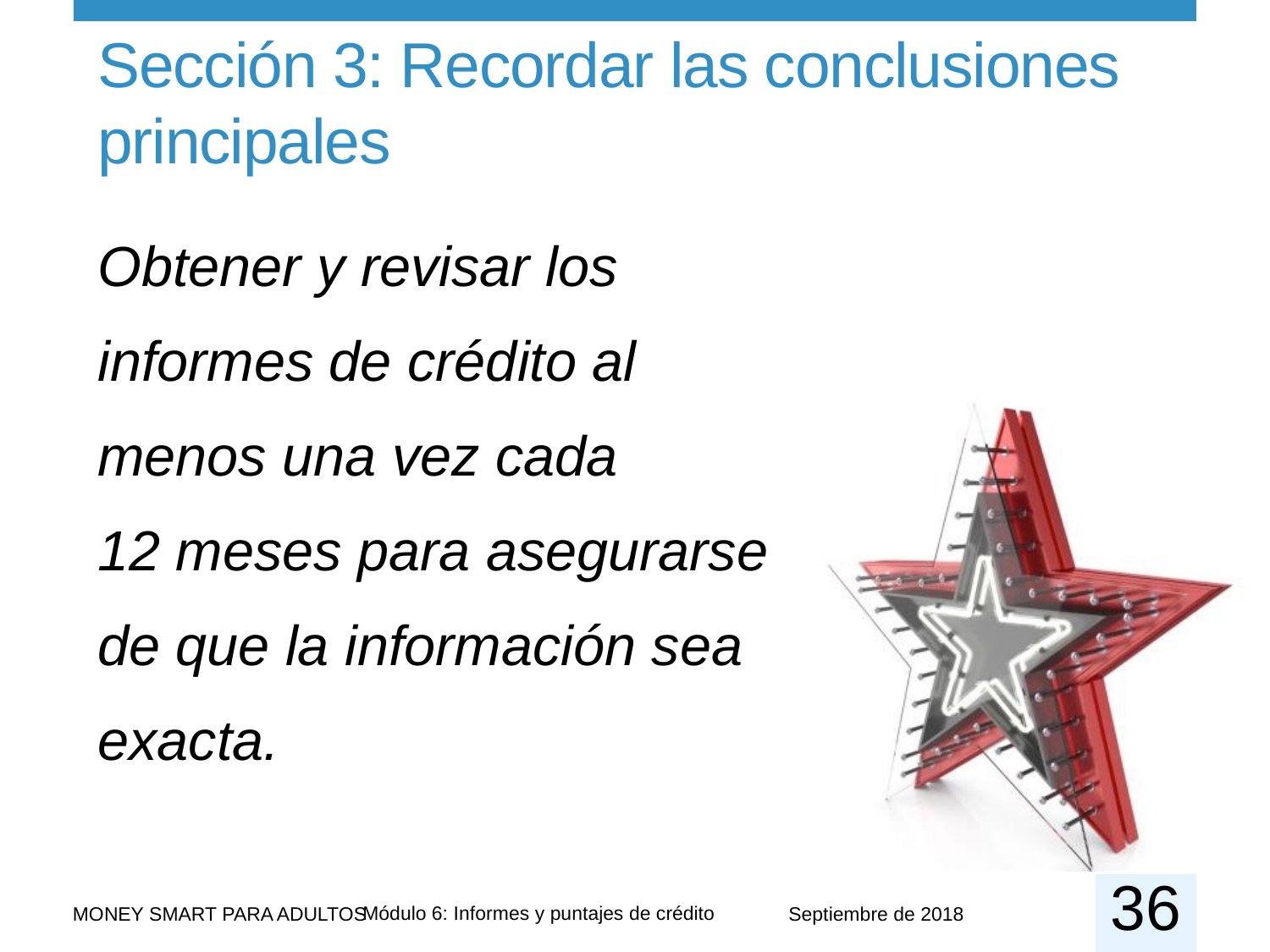

# Sección 3: Recordar las conclusiones principales
Obtener y revisar los informes de crédito al menos una vez cada 12 meses para asegurarse de que la información sea exacta.

36